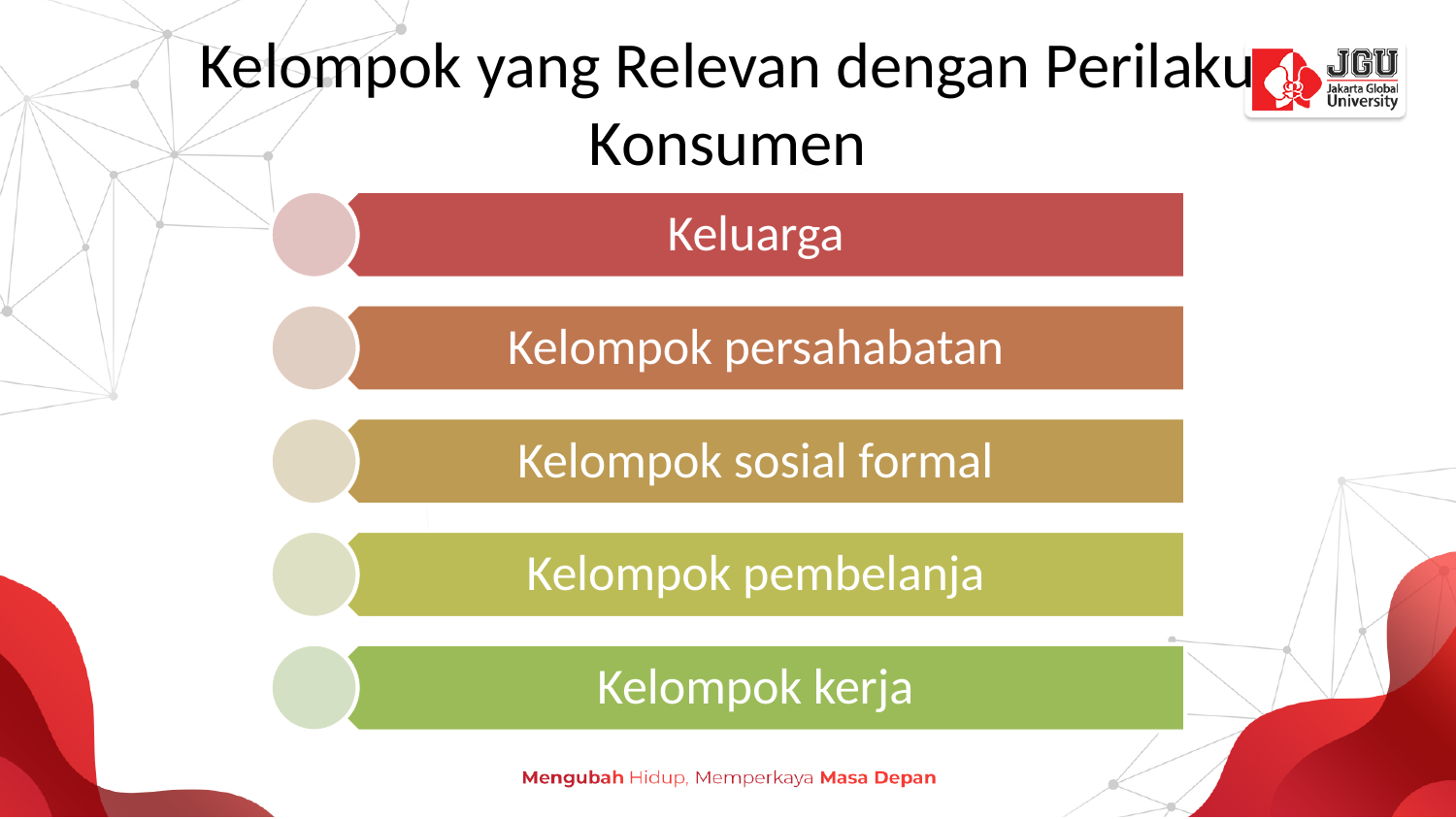

# Kelompok yang Relevan dengan Perilaku Konsumen
Keluarga
Kelompok persahabatan
Kelompok sosial formal
Kelompok pembelanja
Kelompok kerja